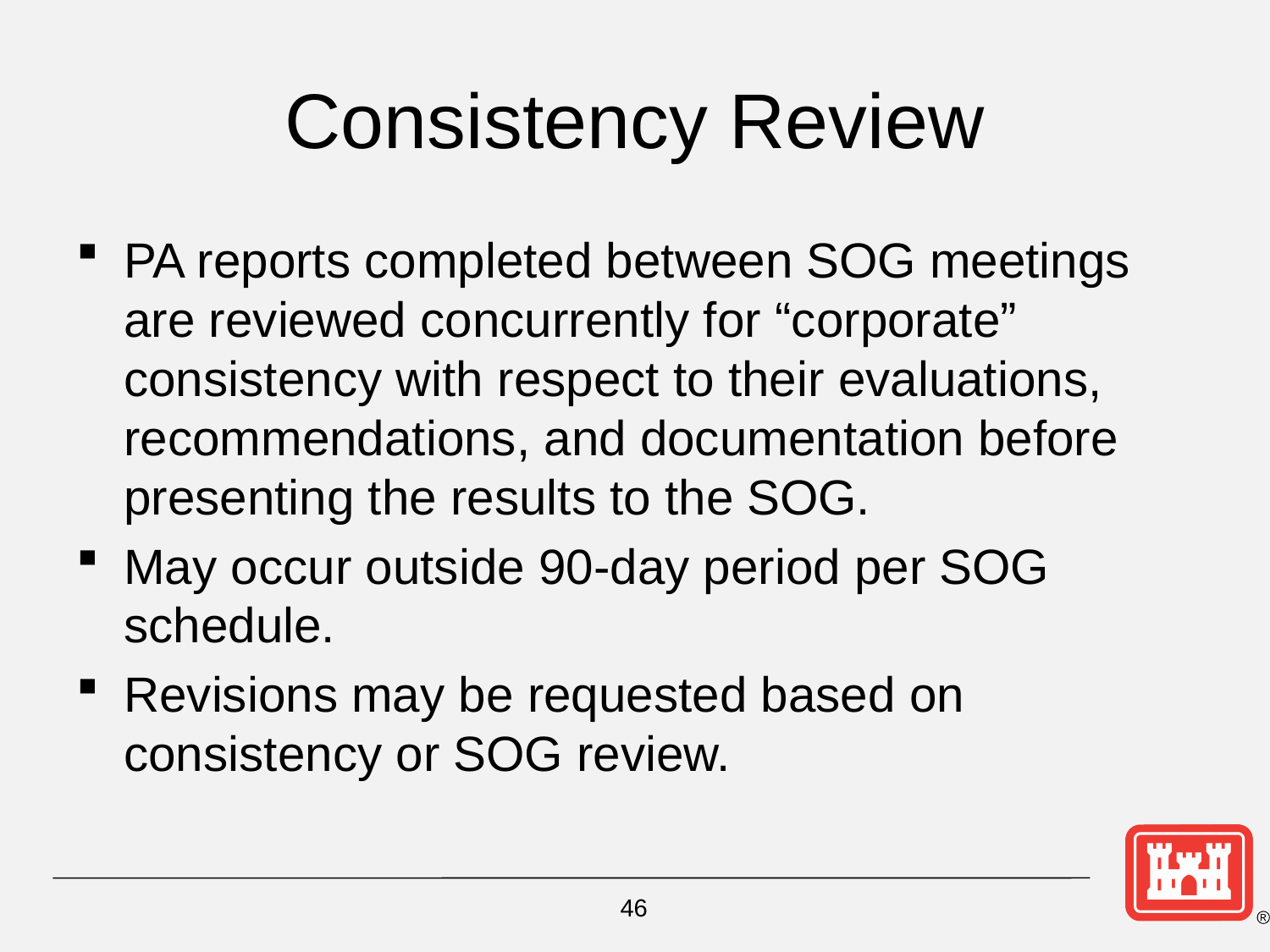

# Consistency Review
PA reports completed between SOG meetings are reviewed concurrently for “corporate” consistency with respect to their evaluations, recommendations, and documentation before presenting the results to the SOG.
May occur outside 90-day period per SOG schedule.
Revisions may be requested based on consistency or SOG review.
46